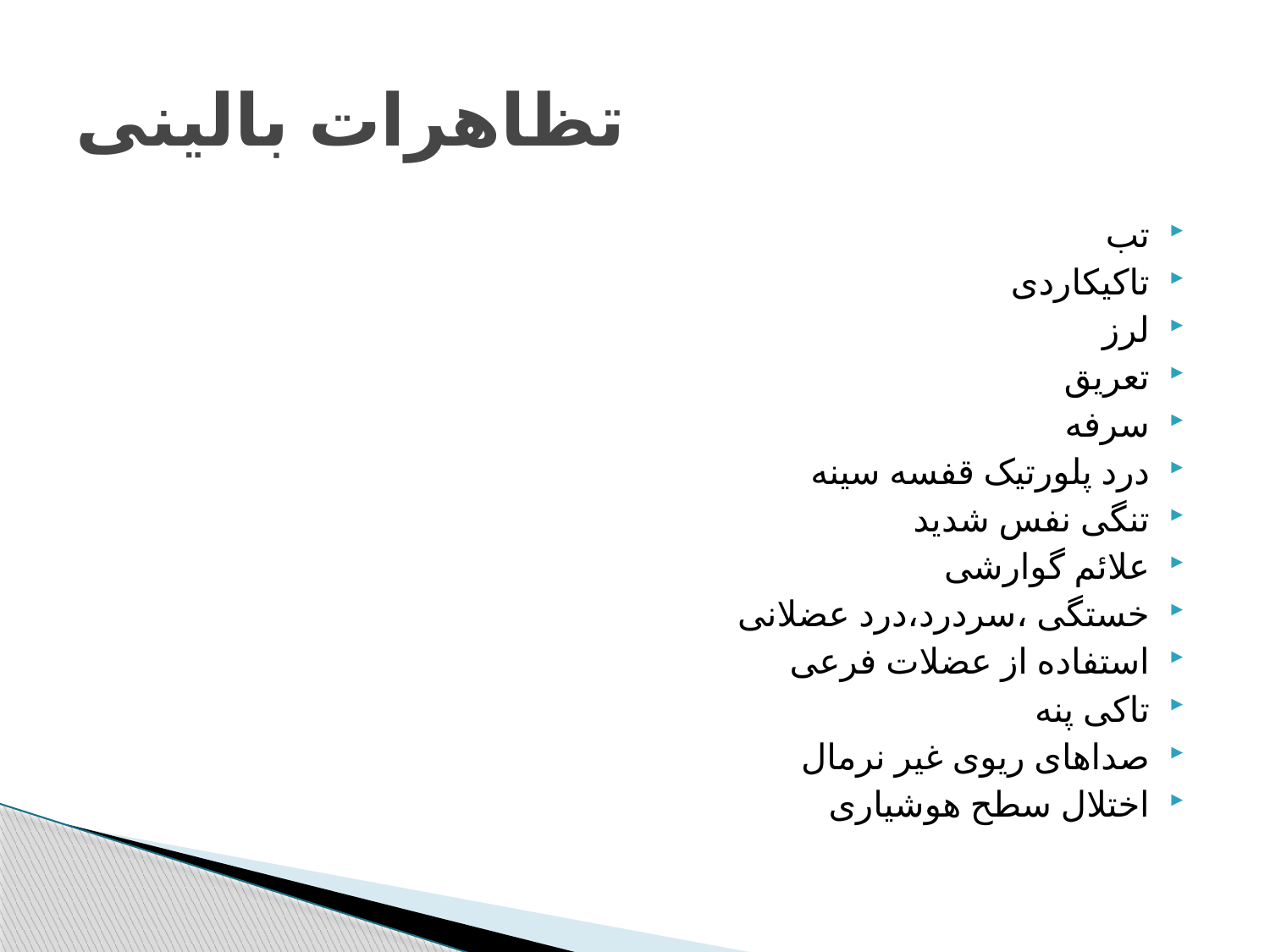

# تظاهرات بالینی
تب
تاکیکاردی
لرز
تعریق
سرفه
درد پلورتیک قفسه سینه
تنگی نفس شدید
علائم گوارشی
خستگی ،سردرد،درد عضلانی
استفاده از عضلات فرعی
تاکی پنه
صداهای ریوی غیر نرمال
اختلال سطح هوشیاری